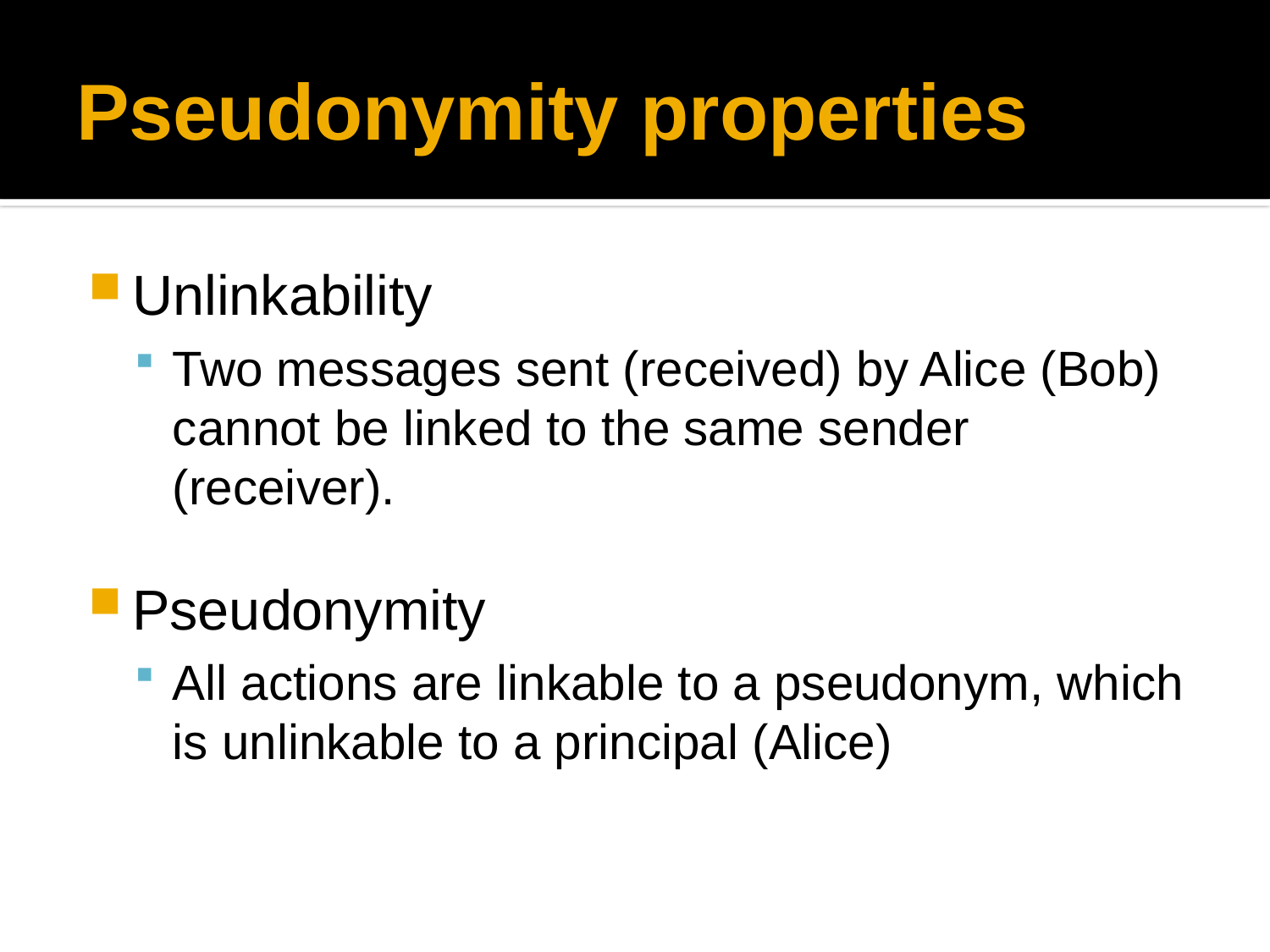

# Pseudonymity properties
Unlinkability
Two messages sent (received) by Alice (Bob) cannot be linked to the same sender (receiver).
Pseudonymity
All actions are linkable to a pseudonym, which is unlinkable to a principal (Alice)